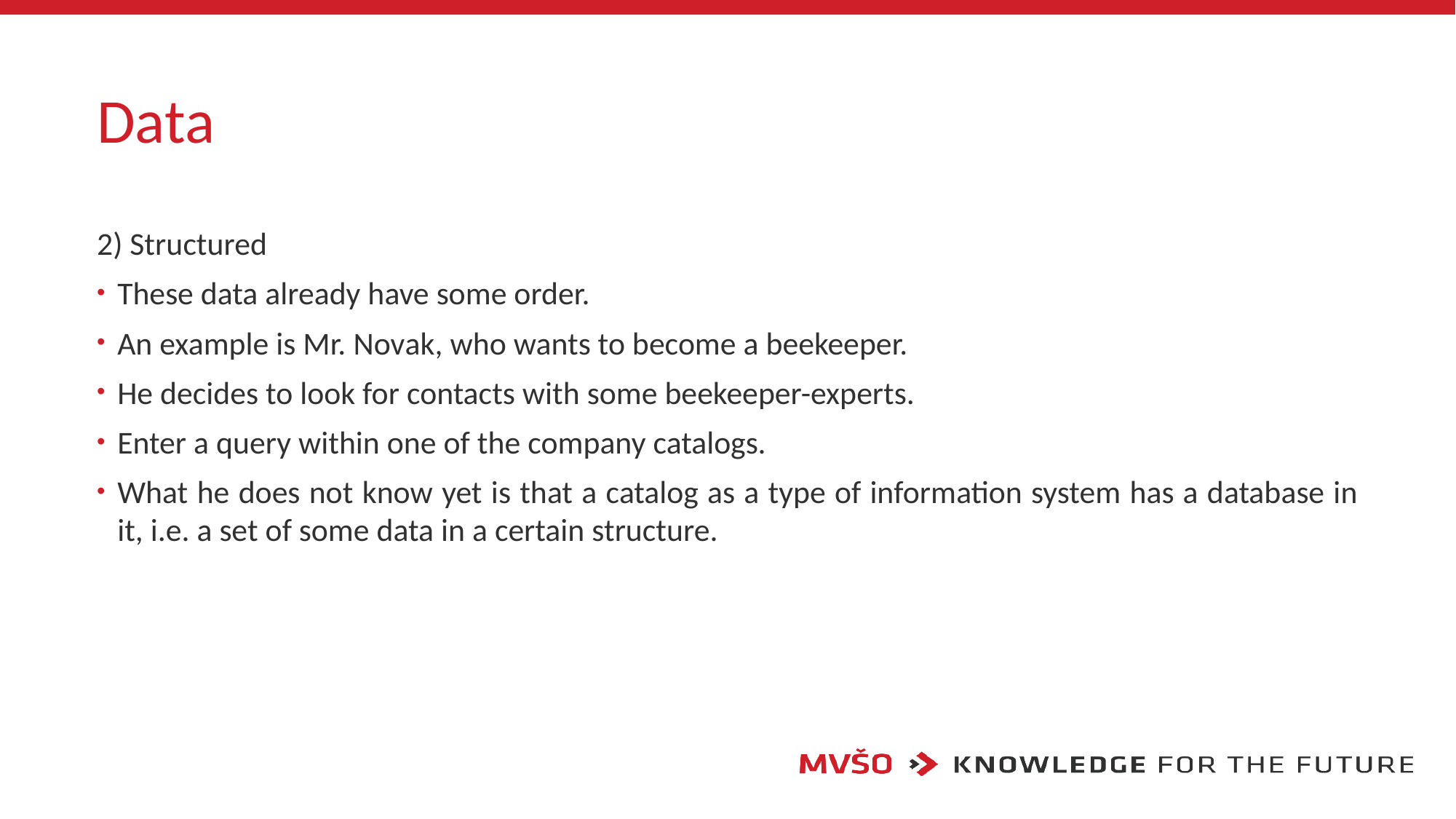

# Data
2) Structured
These data already have some order.
An example is Mr. Novak, who wants to become a beekeeper.
He decides to look for contacts with some beekeeper-experts.
Enter a query within one of the company catalogs.
What he does not know yet is that a catalog as a type of information system has a database in it, i.e. a set of some data in a certain structure.